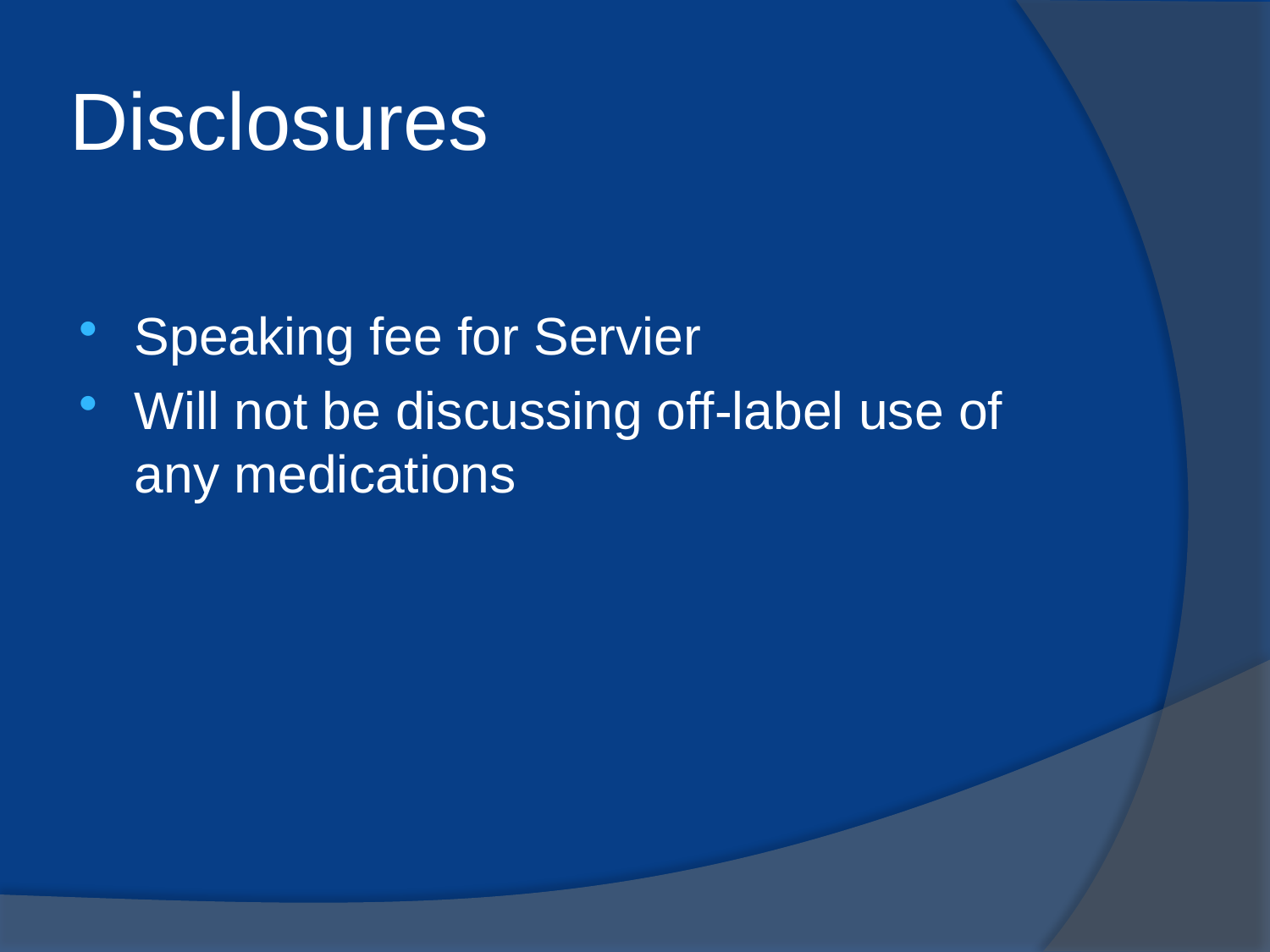

# Disclosures

Speaking fee for Servier
Will not be discussing off-label use of any medications